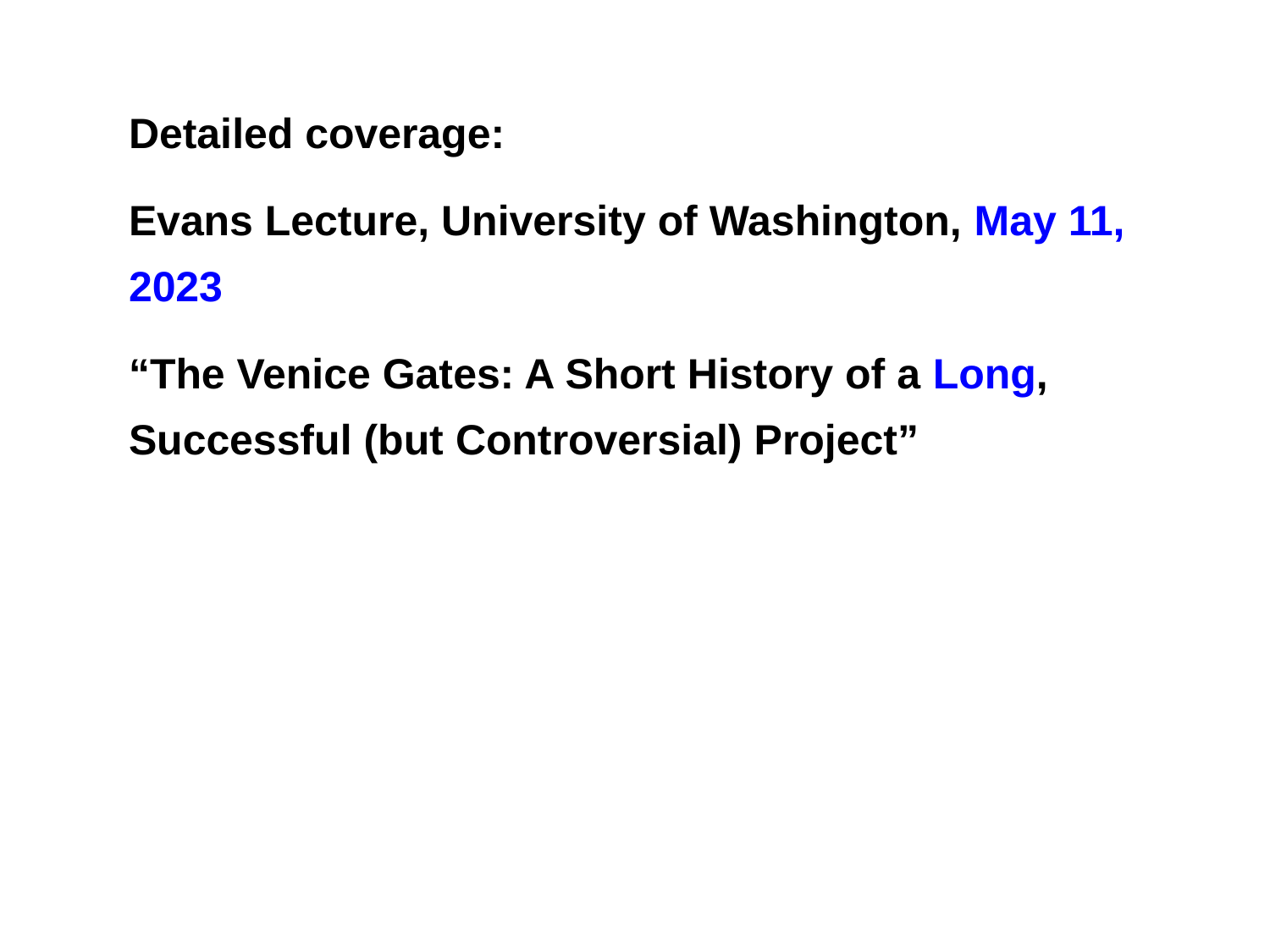

Detailed coverage:
Evans Lecture, University of Washington, May 11, 2023
“The Venice Gates: A Short History of a Long, Successful (but Controversial) Project”